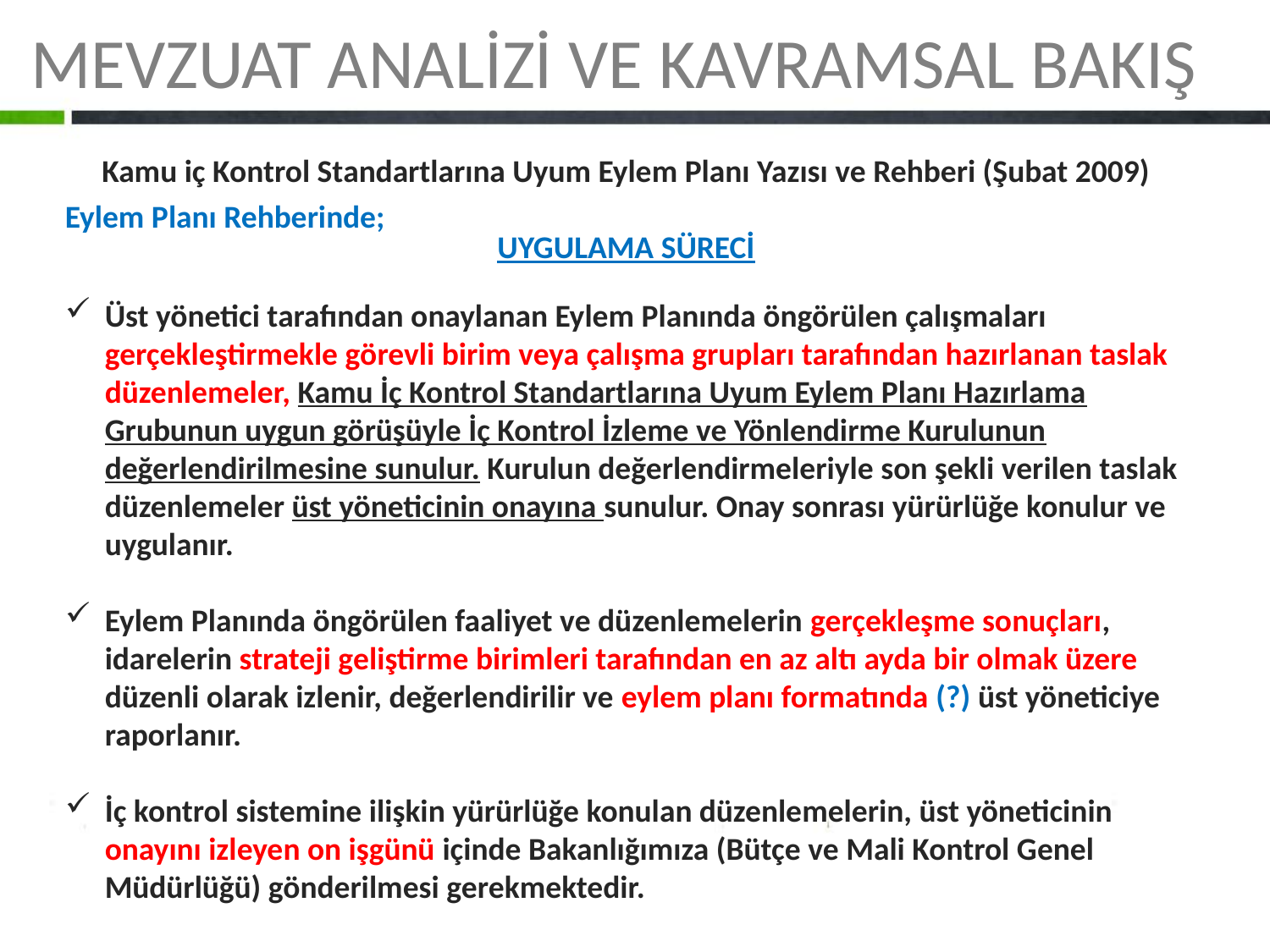

MEVZUAT ANALİZİ VE KAVRAMSAL BAKIŞ
Kamu iç Kontrol Standartlarına Uyum Eylem Planı Yazısı ve Rehberi (Şubat 2009)
Eylem Planı Rehberinde;
UYGULAMA SÜRECİ

Üst yönetici tarafından onaylanan Eylem Planında öngörülen çalışmaları gerçekleştirmekle görevli birim veya çalışma grupları tarafından hazırlanan taslak düzenlemeler, Kamu İç Kontrol Standartlarına Uyum Eylem Planı Hazırlama Grubunun uygun görüşüyle İç Kontrol İzleme ve Yönlendirme Kurulunun değerlendirilmesine sunulur. Kurulun değerlendirmeleriyle son şekli verilen taslak düzenlemeler üst yöneticinin onayına sunulur. Onay sonrası yürürlüğe konulur ve uygulanır.

Eylem Planında öngörülen faaliyet ve düzenlemelerin gerçekleşme sonuçları, idarelerin strateji geliştirme birimleri tarafından en az altı ayda bir olmak üzere düzenli olarak izlenir, değerlendirilir ve eylem planı formatında (?) üst yöneticiye raporlanır.

İç kontrol sistemine ilişkin yürürlüğe konulan düzenlemelerin, üst yöneticinin onayını izleyen on işgünü içinde Bakanlığımıza (Bütçe ve Mali Kontrol Genel Müdürlüğü) gönderilmesi gerekmektedir.